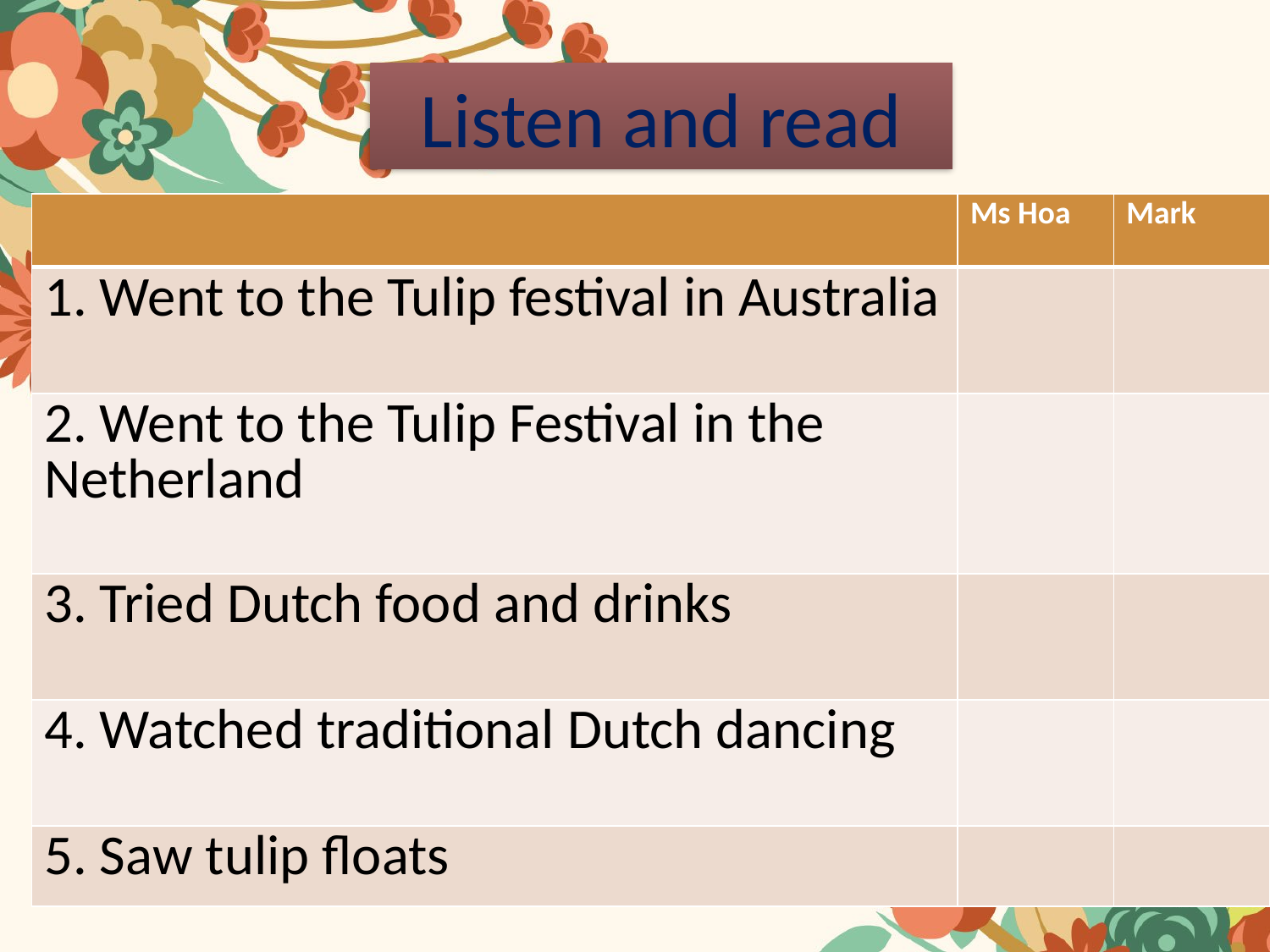

#
Listen and read
|  | Ms Hoa | Mark |
| --- | --- | --- |
| 1. Went to the Tulip festival in Australia |  |  |
| 2. Went to the Tulip Festival in the Netherland |  |  |
| 3. Tried Dutch food and drinks |  |  |
| 4. Watched traditional Dutch dancing |  |  |
| 5. Saw tulip floats |  |  |
Read and tick